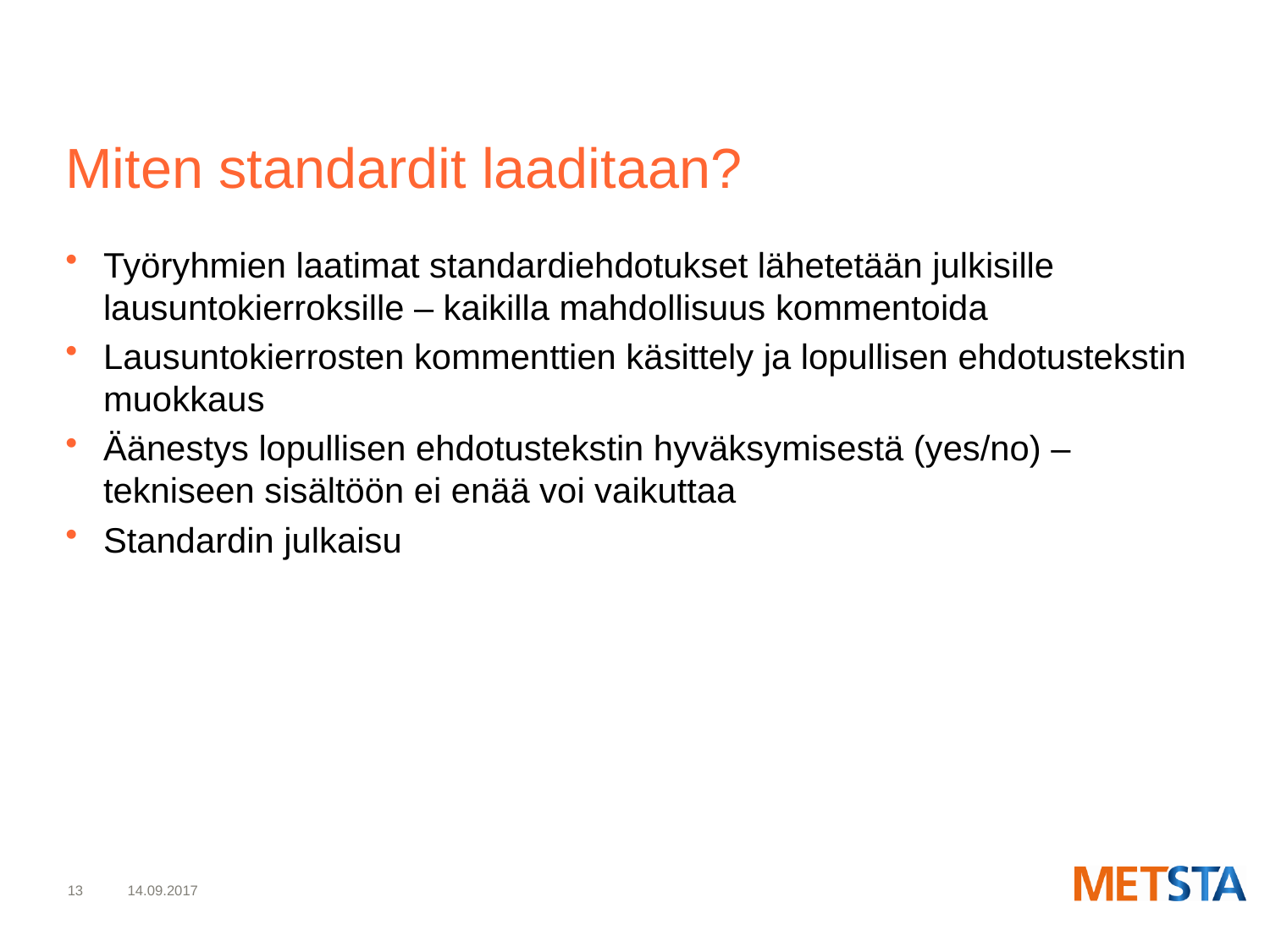

# Miten standardit laaditaan?
Työryhmien laatimat standardiehdotukset lähetetään julkisille lausuntokierroksille – kaikilla mahdollisuus kommentoida
Lausuntokierrosten kommenttien käsittely ja lopullisen ehdotustekstin muokkaus
Äänestys lopullisen ehdotustekstin hyväksymisestä (yes/no) –tekniseen sisältöön ei enää voi vaikuttaa
Standardin julkaisu
13
14.09.2017